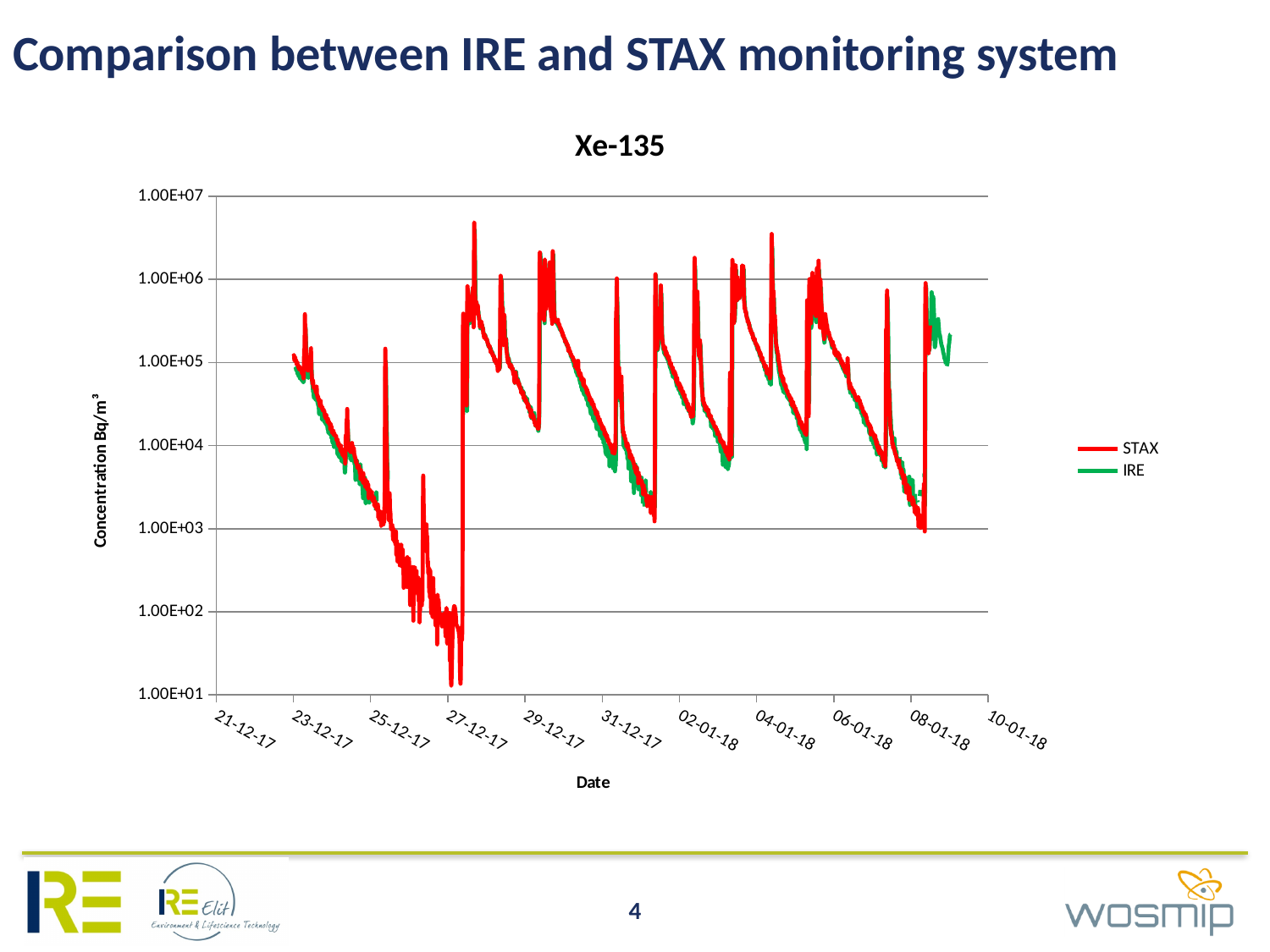

# Comparison between IRE and STAX monitoring system

### Chart: Xe-135

| Category |  |  |
|---|---|---|